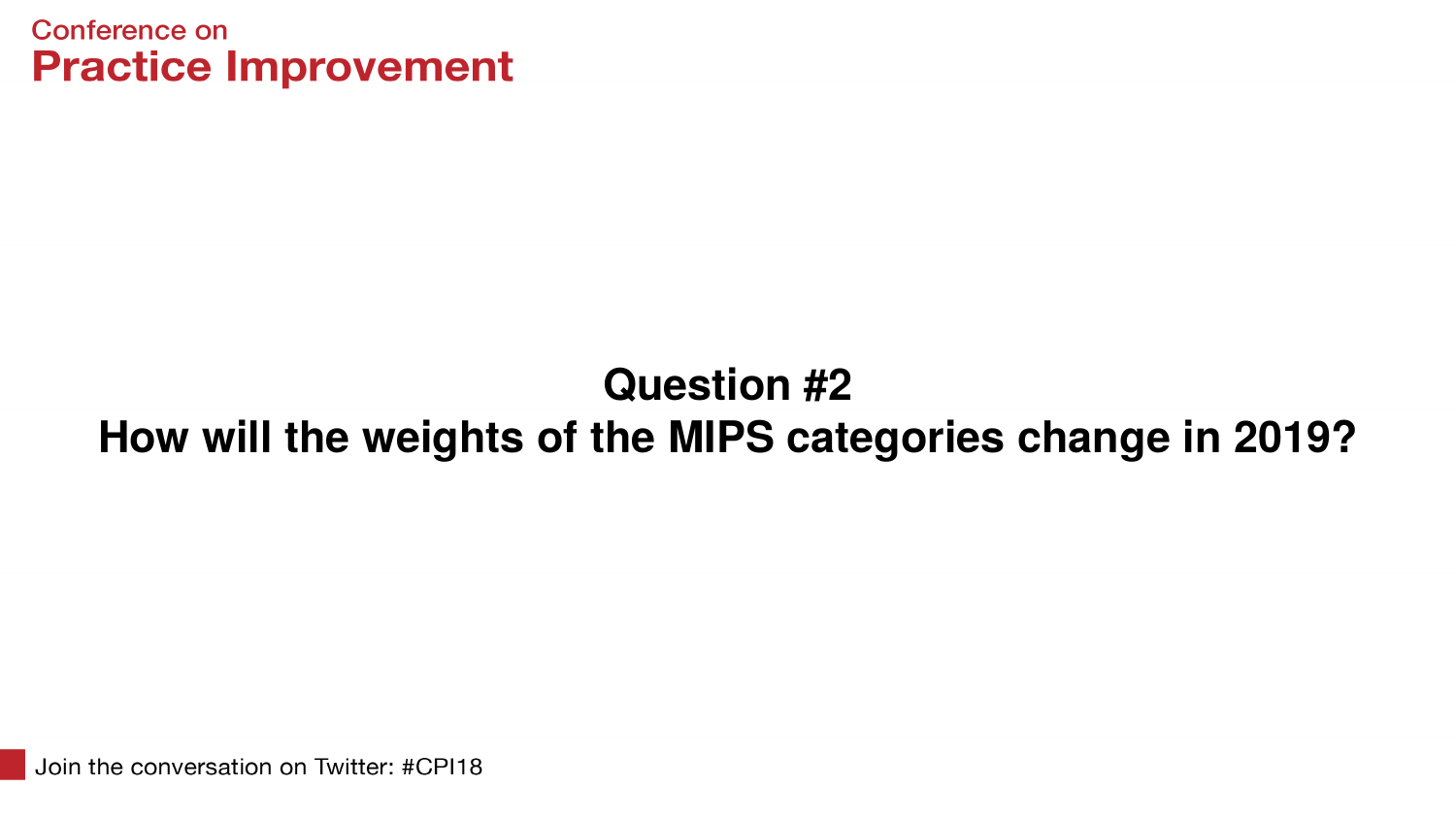

# Question #2 How will the weights of the MIPS categories change in 2019?